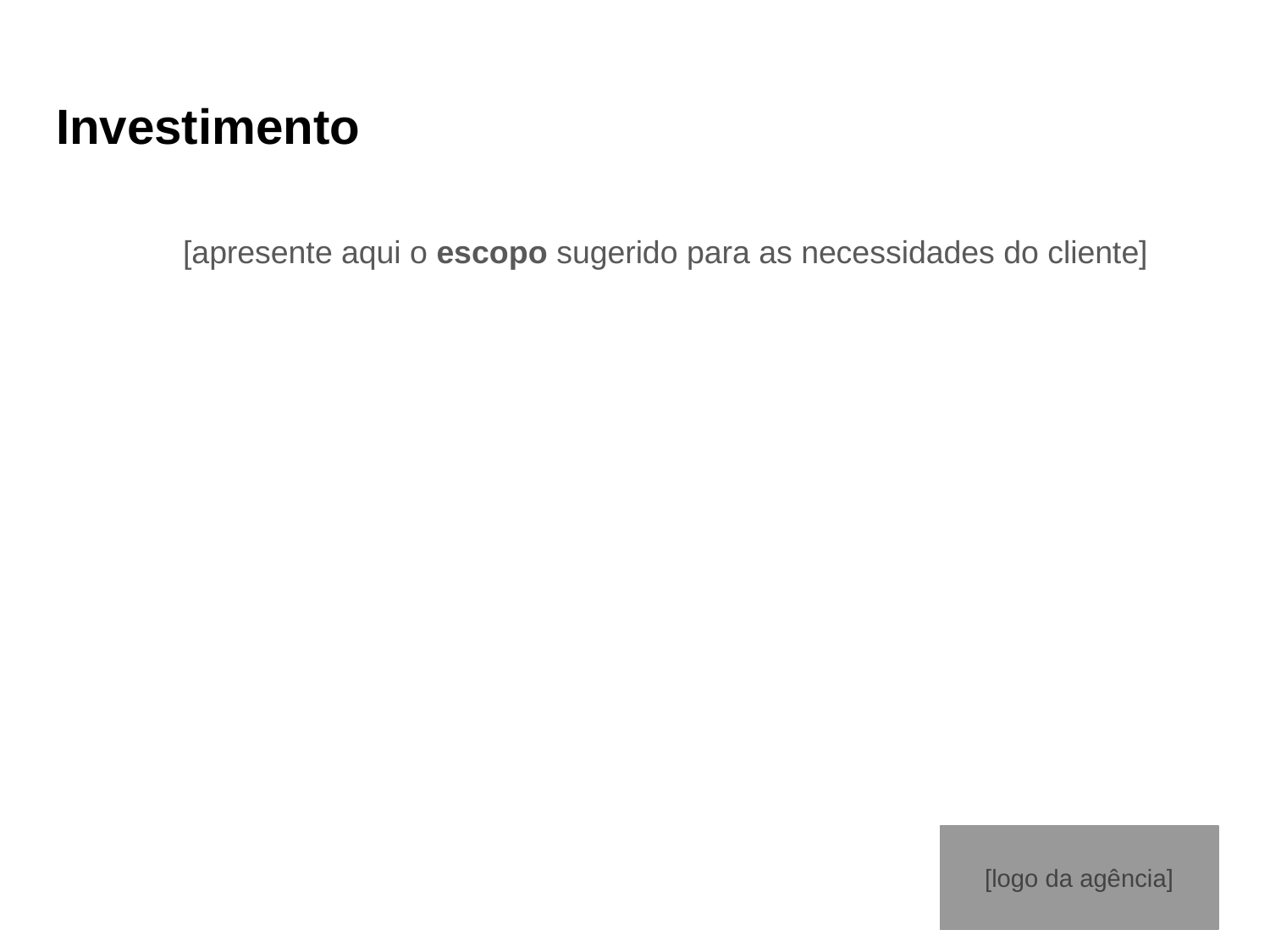

# Investimento
	[apresente aqui o escopo sugerido para as necessidades do cliente]
[logo da agência]